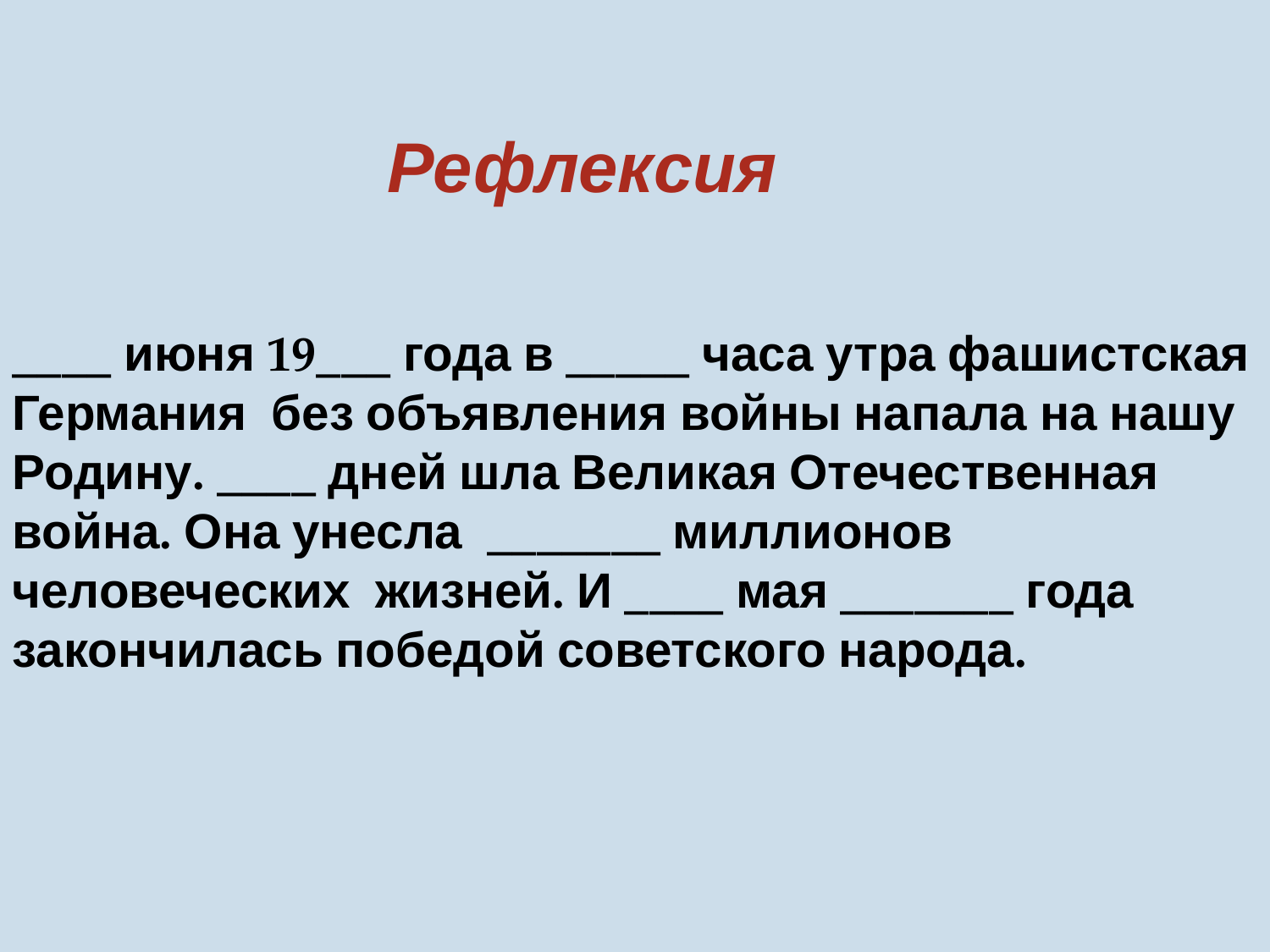

Рефлексия
____ июня 19___ года в _____ часа утра фашистская Германия  без объявления войны напала на нашу Родину. ____ дней шла Великая Отечественная война. Она унесла  _______ миллионов человеческих  жизней. И ____ мая _______ года  закончилась победой советского народа.